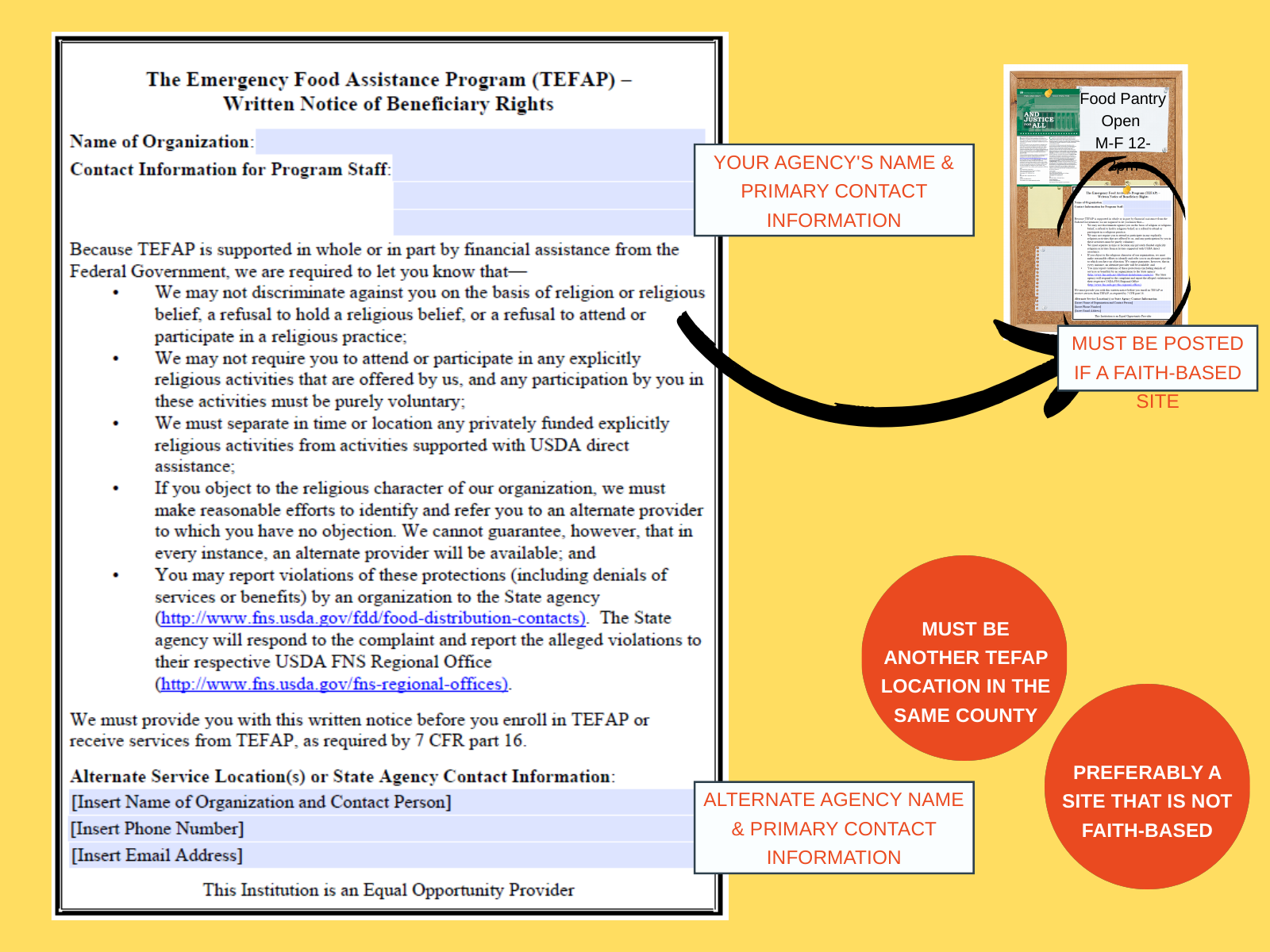

Food Pantry Open
M-F 12-2pm

YOUR AGENCY'S NAME & PRIMARY CONTACT INFORMATION

MUST BE POSTED IF A FAITH-BASED SITE

MUST BE ANOTHER TEFAP LOCATION IN THE SAME COUNTY

PREFERABLY A SITE THAT IS NOT FAITH-BASED

ALTERNATE AGENCY NAME & PRIMARY CONTACT INFORMATION